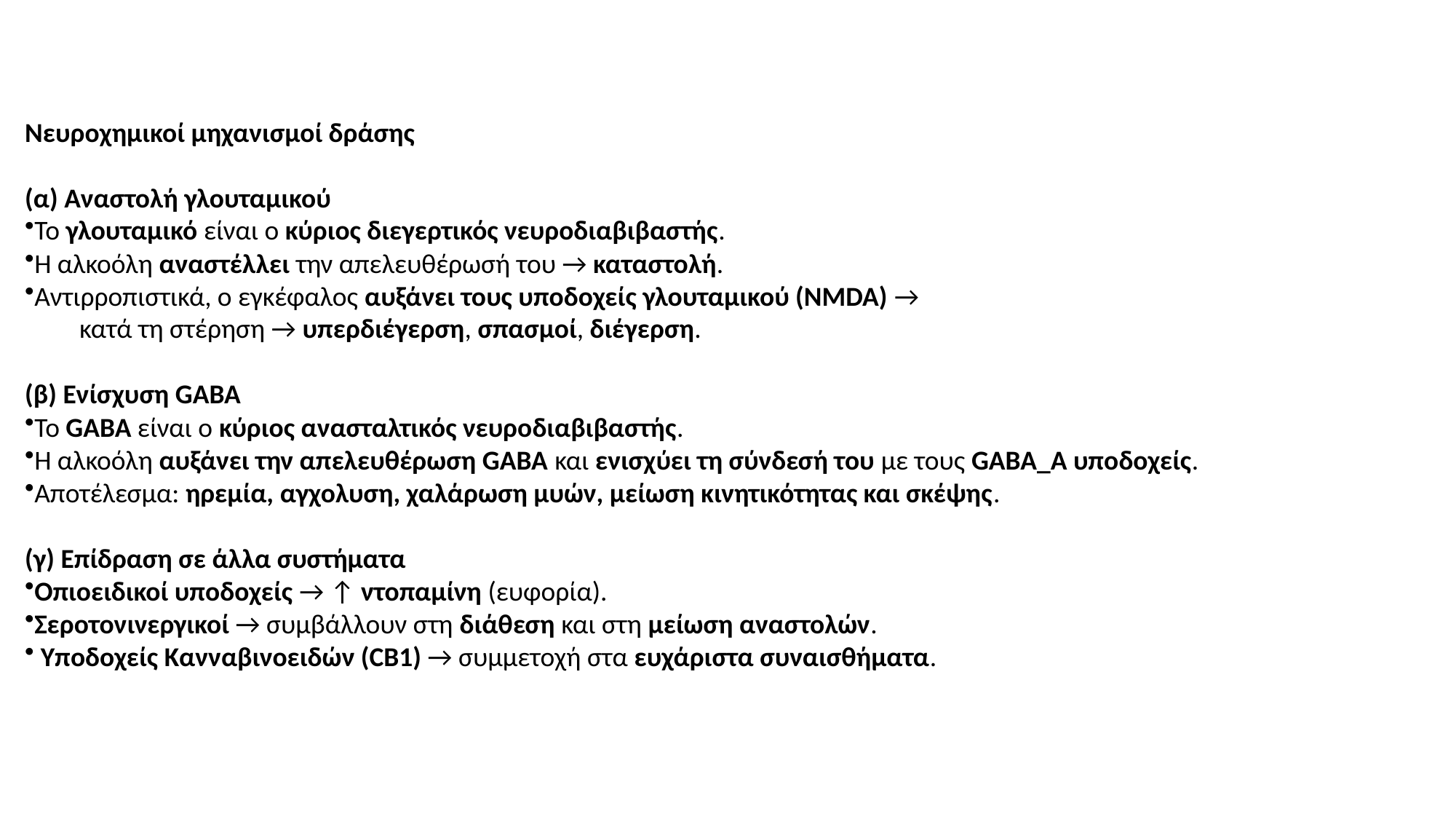

Νευροχημικοί μηχανισμοί δράσης

(α) Αναστολή γλουταμικού
Το γλουταμικό είναι ο κύριος διεγερτικός νευροδιαβιβαστής.
Η αλκοόλη αναστέλλει την απελευθέρωσή του → καταστολή.
Αντιρροπιστικά, ο εγκέφαλος αυξάνει τους υποδοχείς γλουταμικού (NMDA) →
κατά τη στέρηση → υπερδιέγερση, σπασμοί, διέγερση.

(β) Ενίσχυση GABA
Το GABA είναι ο κύριος ανασταλτικός νευροδιαβιβαστής.
Η αλκοόλη αυξάνει την απελευθέρωση GABA και ενισχύει τη σύνδεσή του με τους GABA_A υποδοχείς.
Αποτέλεσμα: ηρεμία, αγχολυση, χαλάρωση μυών, μείωση κινητικότητας και σκέψης.

(γ) Επίδραση σε άλλα συστήματα
Οπιοειδικοί υποδοχείς → ↑ ντοπαμίνη (ευφορία).
Σεροτονινεργικοί → συμβάλλουν στη διάθεση και στη μείωση αναστολών.
 Υποδοχείς Κανναβινοειδών (CB1) → συμμετοχή στα ευχάριστα συναισθήματα.